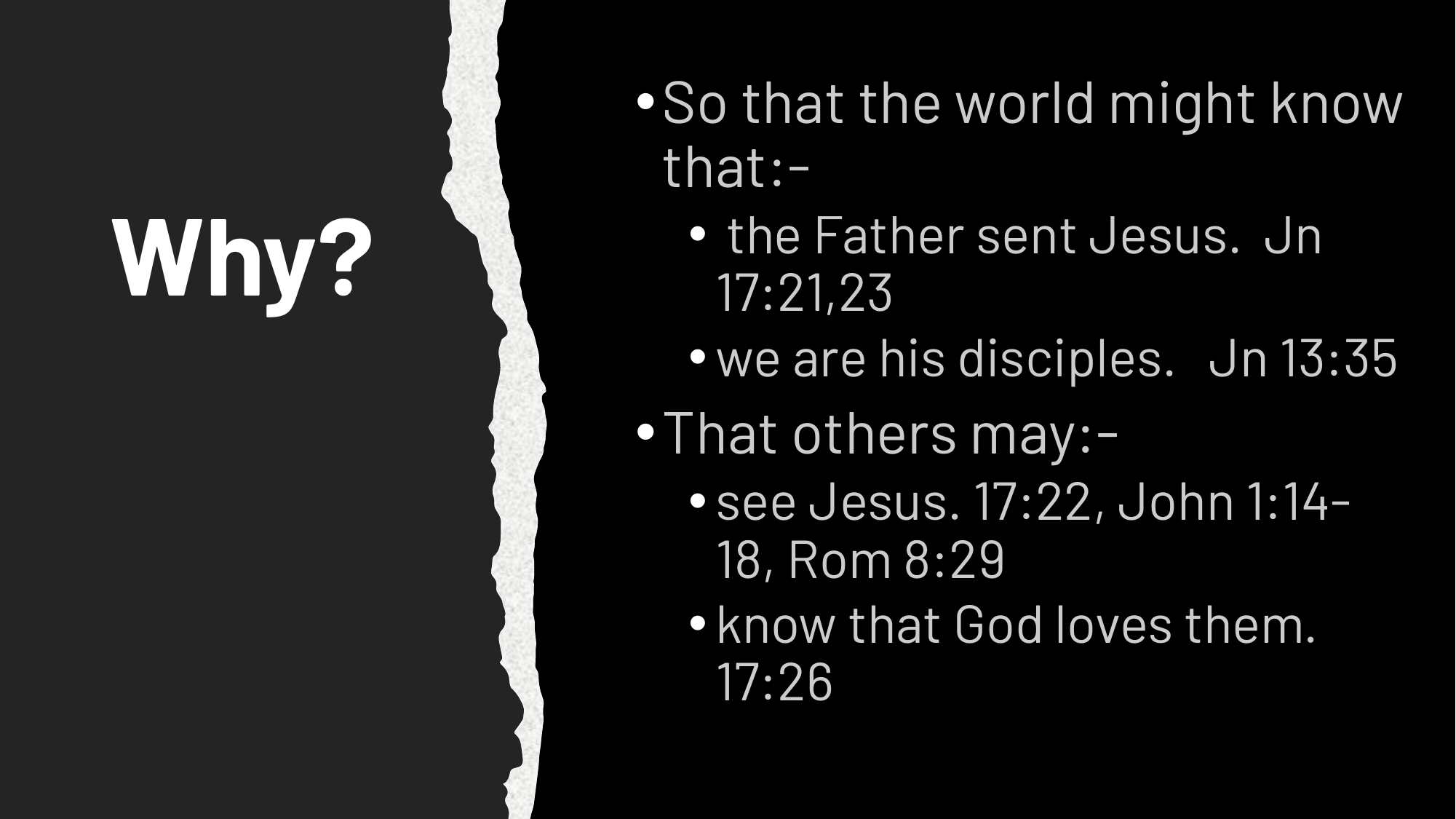

So that the world might know that:-
 the Father sent Jesus.  Jn 17:21,23
we are his disciples.   Jn 13:35
That others may:-
see Jesus. 17:22, John 1:14-18, Rom 8:29
know that God loves them. 17:26

# Why?